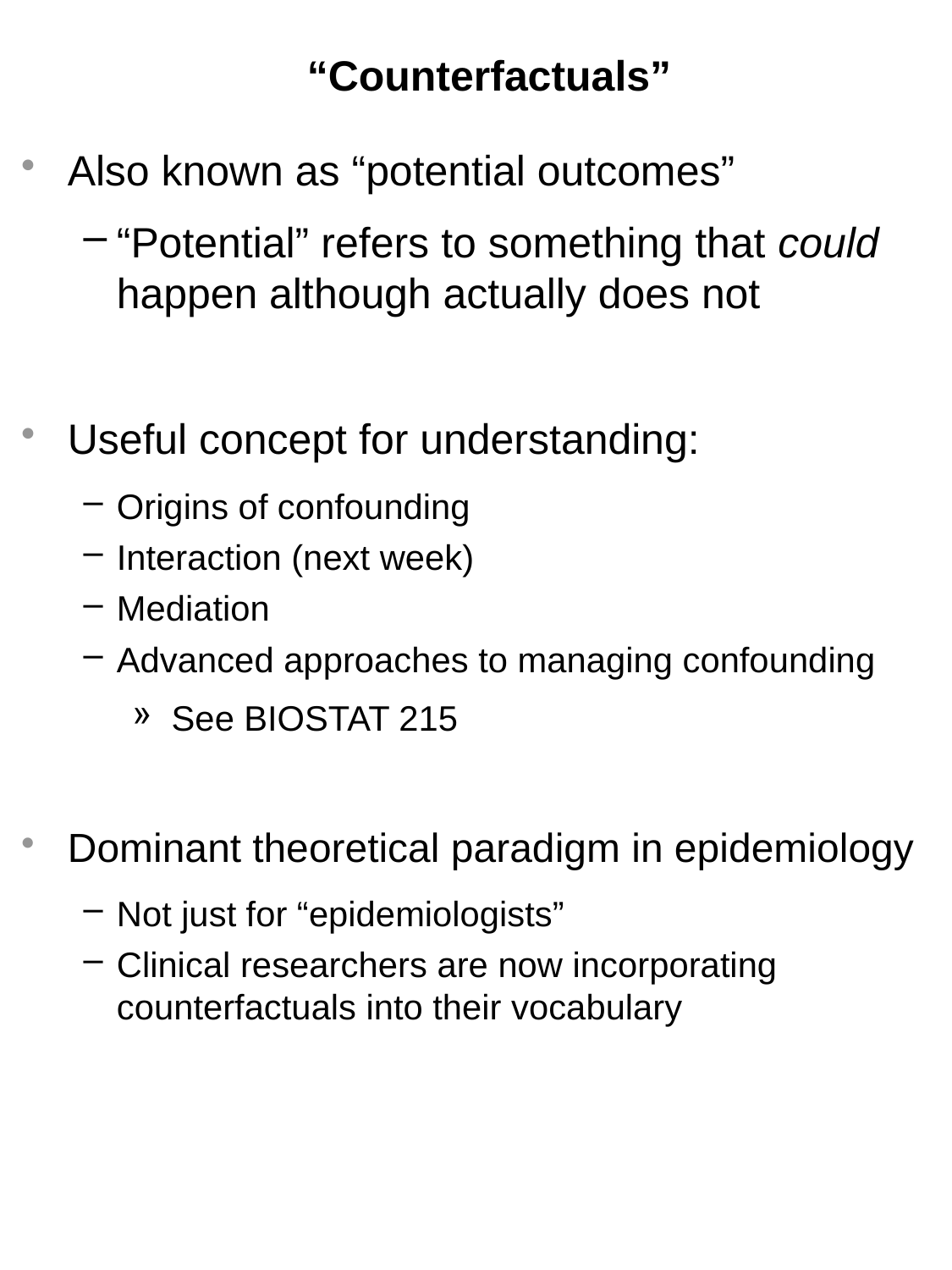

# “Counterfactuals”
Also known as “potential outcomes”
“Potential” refers to something that could happen although actually does not

Useful concept for understanding:
Origins of confounding
Interaction (next week)
Mediation
Advanced approaches to managing confounding
See BIOSTAT 215

Dominant theoretical paradigm in epidemiology
Not just for “epidemiologists”
Clinical researchers are now incorporating counterfactuals into their vocabulary